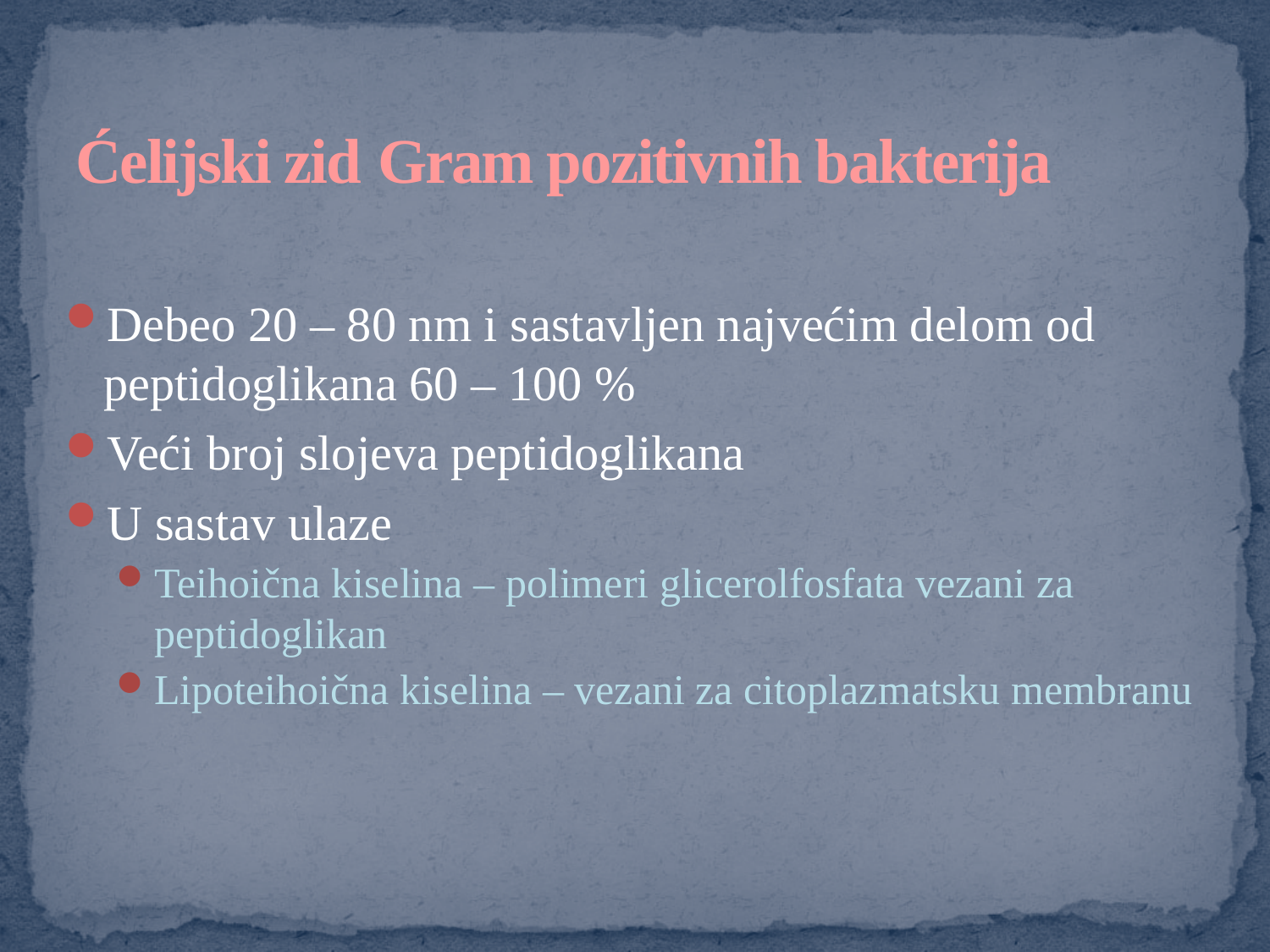

Ćelijski zid Gram pozitivnih bakterija
Debeo 20 – 80 nm i sastavljen najvećim delom od peptidoglikana 60 – 100 %
Veći broj slojeva peptidoglikana
U sastav ulaze
Teihoična kiselina – polimeri glicerolfosfata vezani za peptidoglikan
Lipoteihoična kiselina – vezani za citoplazmatsku membranu